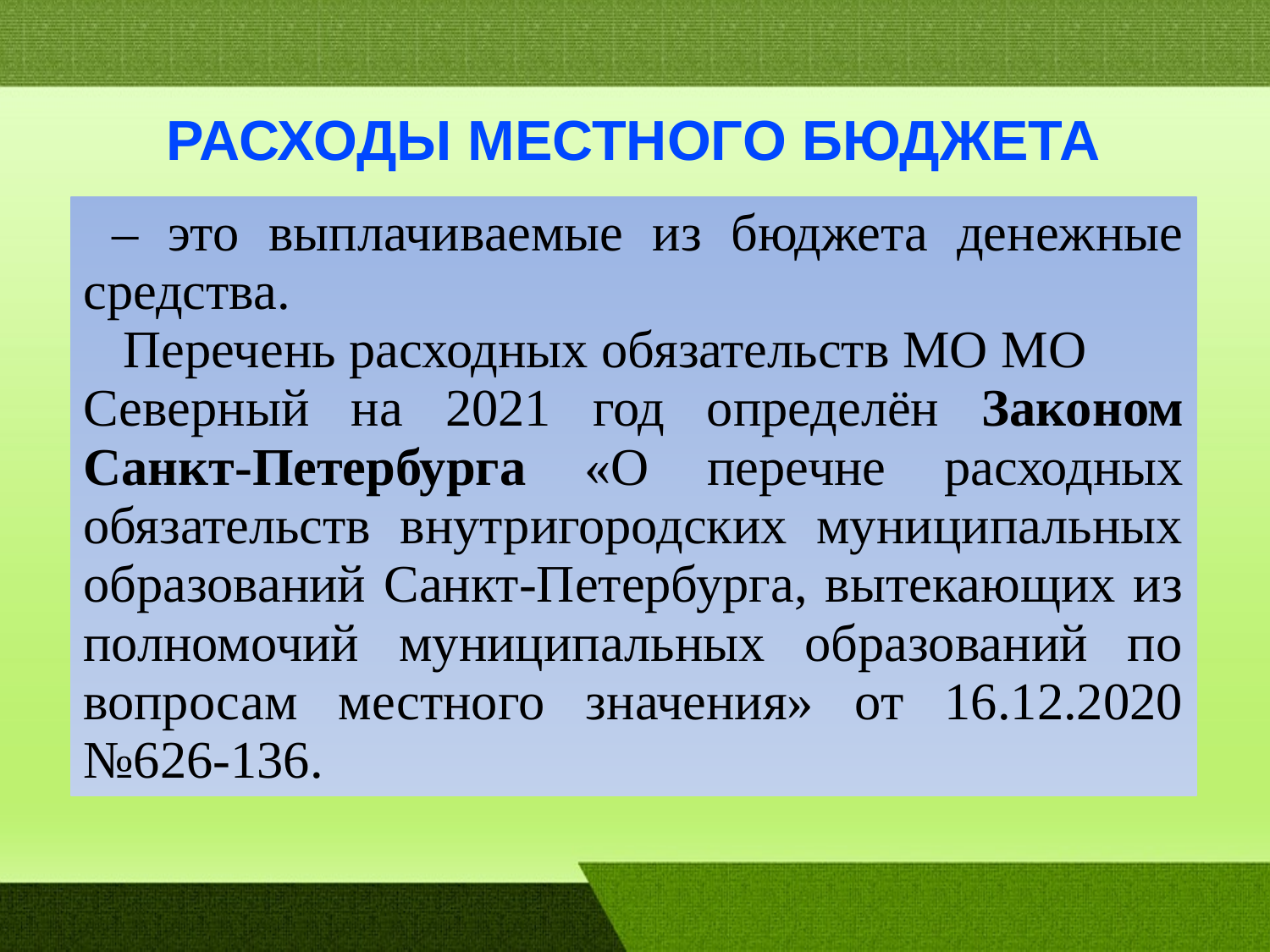

РАСХОДЫ МЕСТНОГО БЮДЖЕТА
| – это выплачиваемые из бюджета денежные средства. Перечень расходных обязательств МО МО Северный на 2021 год определён Законом Санкт-Петербурга «О перечне расходных обязательств внутригородских муниципальных образований Санкт-Петербурга, вытекающих из полномочий муниципальных образований по вопросам местного значения» от 16.12.2020 №626-136. |
| --- |